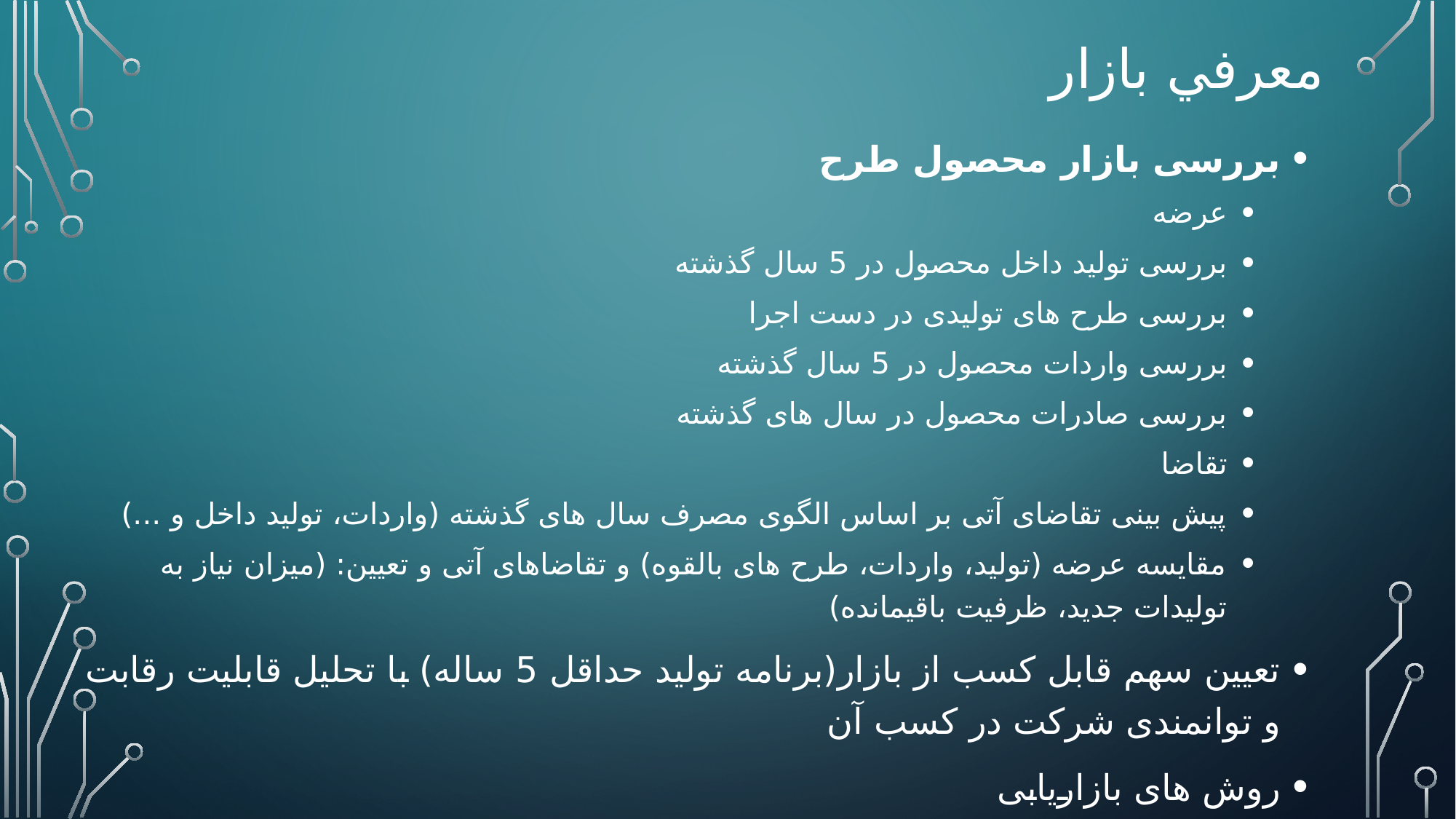

# معرفي بازار
بررسی بازار محصول طرح
عرضه
بررسی تولید داخل محصول در 5 سال گذشته
بررسی طرح های تولیدی در دست اجرا
بررسی واردات محصول در 5 سال گذشته
بررسی صادرات محصول در سال های گذشته
تقاضا
پیش بینی تقاضای آتی بر اساس الگوی مصرف سال های گذشته (واردات، تولید داخل و ...)
مقایسه عرضه (تولید، واردات، طرح های بالقوه) و تقاضاهای آتی و تعیین: (میزان نیاز به تولیدات جدید، ظرفیت باقیمانده)
تعیین سهم قابل کسب از بازار(برنامه تولید حداقل 5 ساله) با تحلیل قابلیت رقابت و توانمندی شرکت در کسب آن
روش های بازاریابی